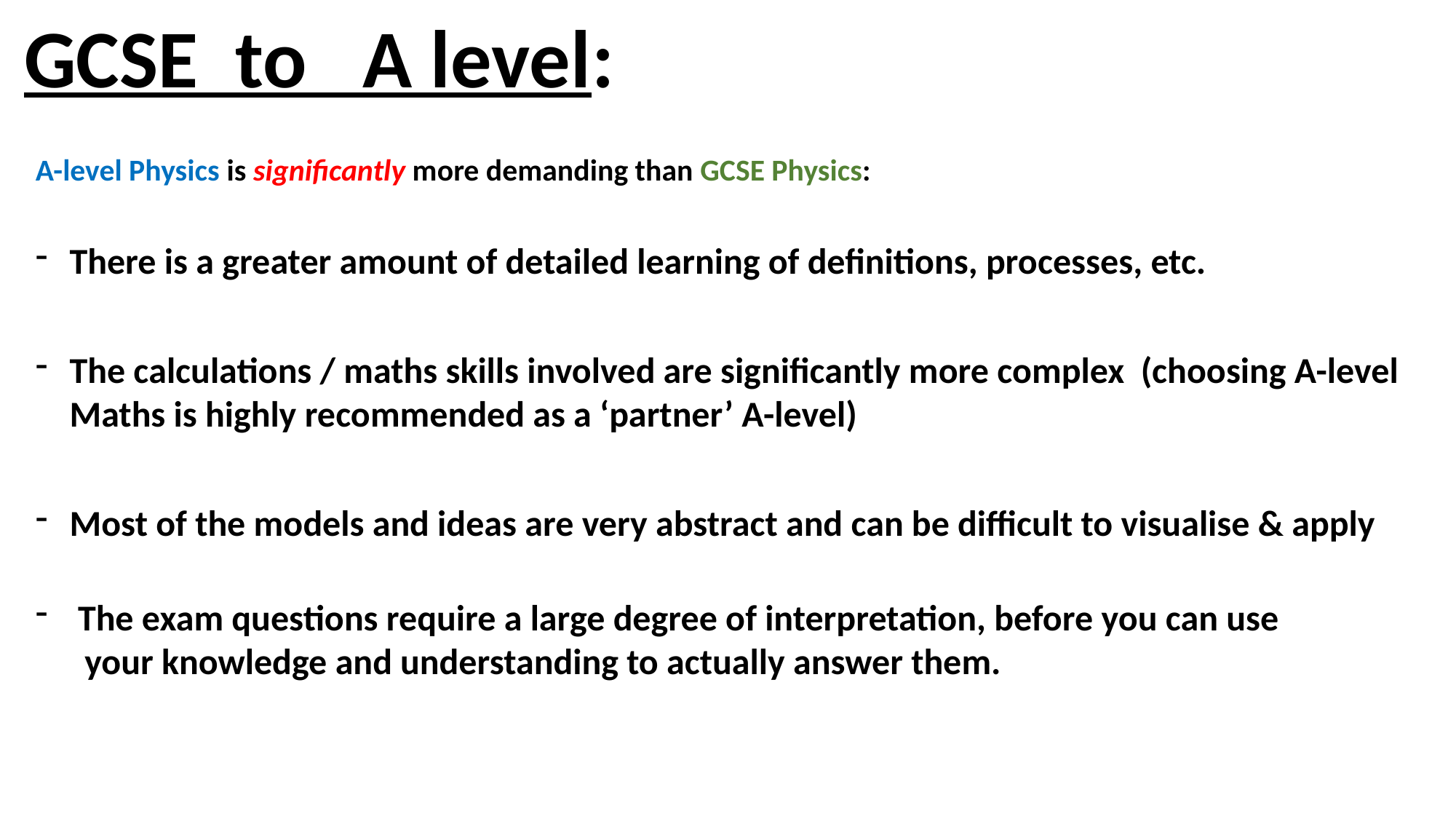

GCSE  to   A level:
A-level Physics is significantly more demanding than GCSE Physics:

There is a greater amount of detailed learning of definitions, processes, etc.

The calculations / maths skills involved are significantly more complex  (choosing A-level Maths is highly recommended as a ‘partner’ A-level)

Most of the models and ideas are very abstract and can be difficult to visualise & apply

 The exam questions require a large degree of interpretation, before you can use
      your knowledge and understanding to actually answer them.